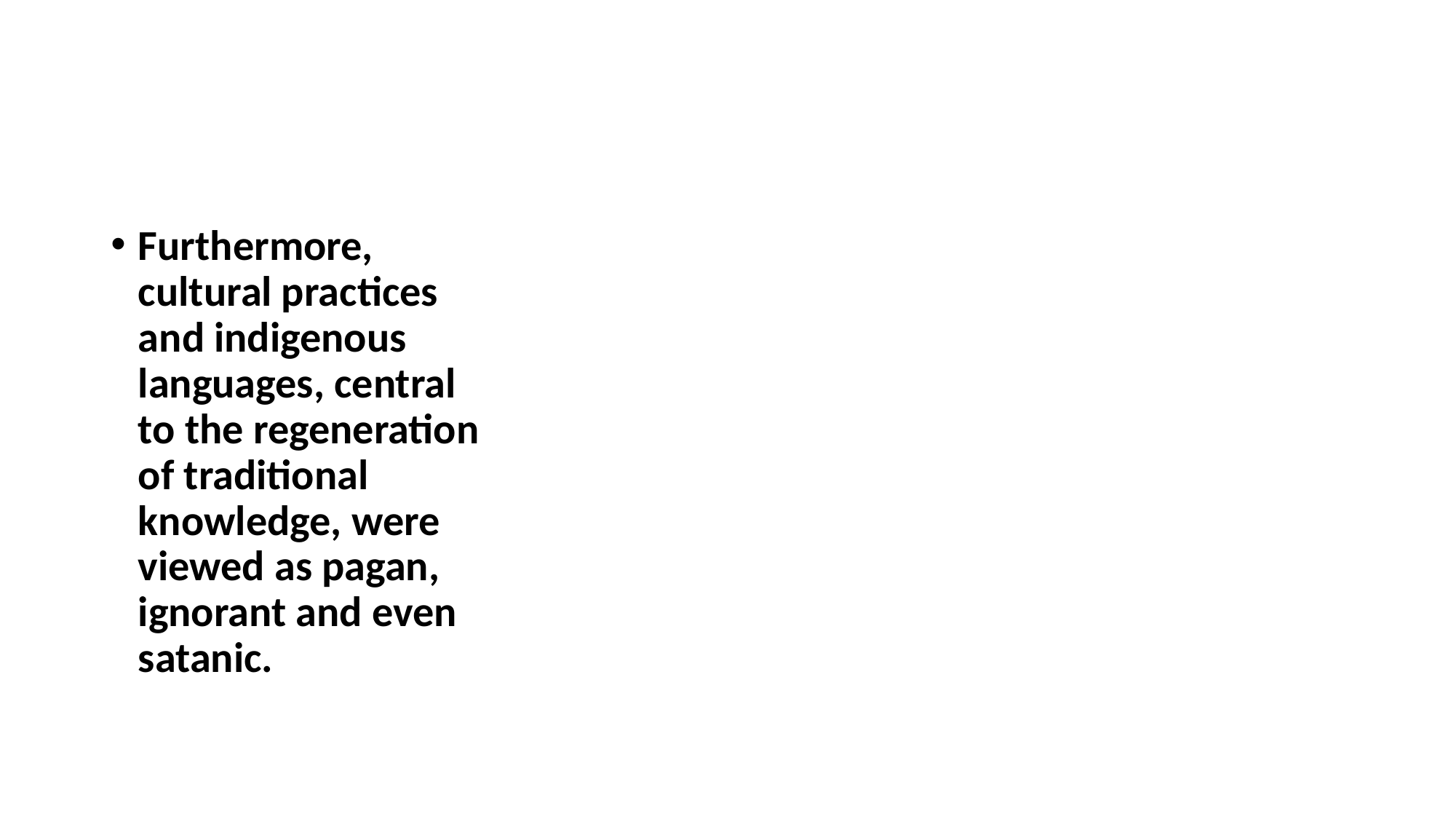

#
Furthermore, cultural practices and indigenous languages, central to the regeneration of traditional knowledge, were viewed as pagan, ignorant and even satanic.